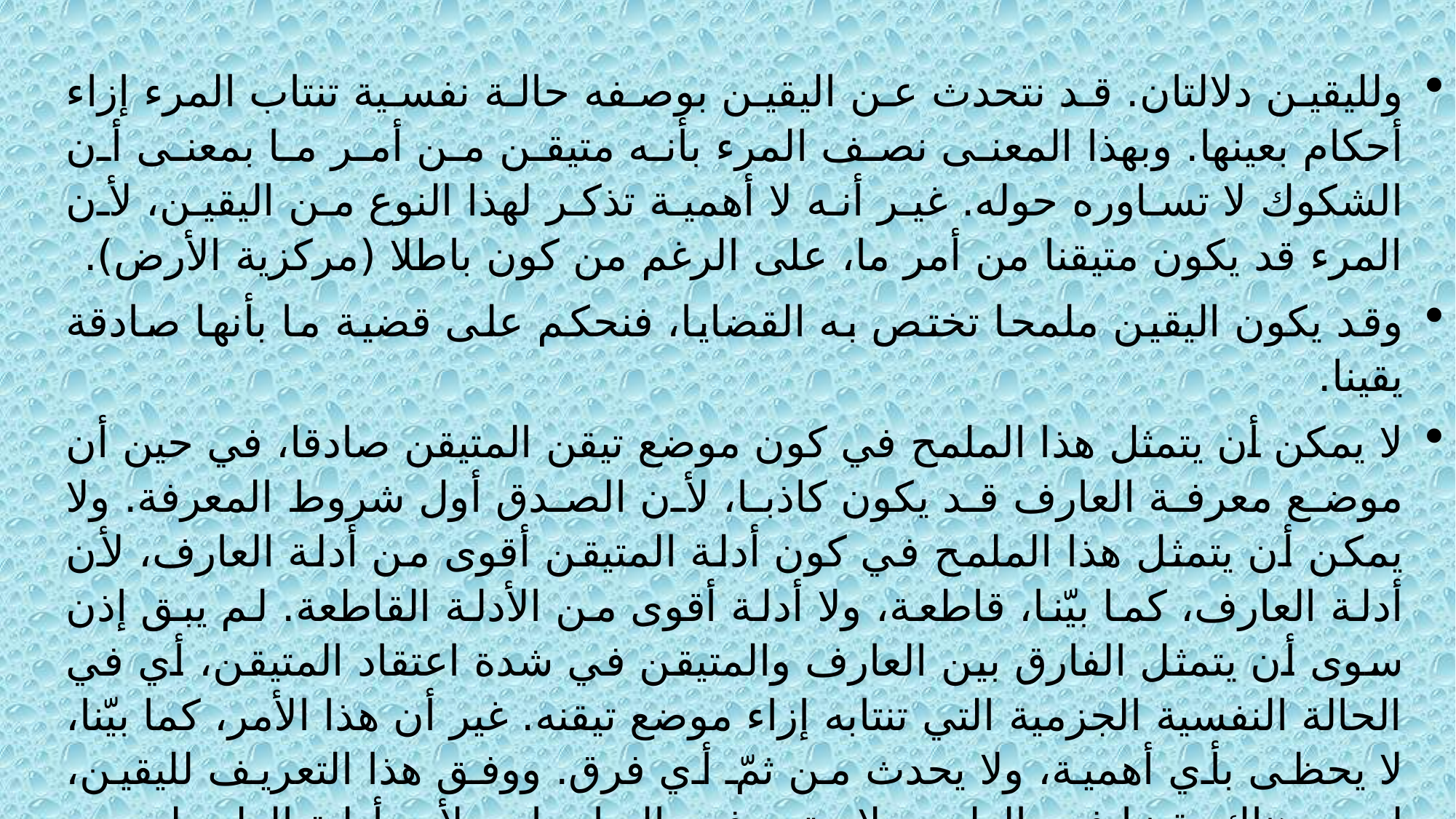

ولليقين دلالتان. قد نتحدث عن اليقين بوصفه حالة نفسية تنتاب المرء إزاء أحكام بعينها. وبهذا المعنى نصف المرء بأنه متيقن من أمر ما بمعنى أن الشكوك لا تساوره حوله. غير أنه لا أهمية تذكر لهذا النوع من اليقين، لأن المرء قد يكون متيقنا من أمر ما، على الرغم من كون باطلا (مركزية الأرض).
وقد يكون اليقين ملمحا تختص به القضايا، فنحكم على قضية ما بأنها صادقة يقينا.
لا يمكن أن يتمثل هذا الملمح في كون موضع تيقن المتيقن صادقا، في حين أن موضع معرفة العارف قد يكون كاذبا، لأن الصدق أول شروط المعرفة. ولا يمكن أن يتمثل هذا الملمح في كون أدلة المتيقن أقوى من أدلة العارف، لأن أدلة العارف، كما بيّنا، قاطعة، ولا أدلة أقوى من الأدلة القاطعة. لم يبق إذن سوى أن يتمثل الفارق بين العارف والمتيقن في شدة اعتقاد المتيقن، أي في الحالة النفسية الجزمية التي تنتابه إزاء موضع تيقنه. غير أن هذا الأمر، كما بيّنا، لا يحظى بأي أهمية، ولا يحدث من ثمّ أي فرق. ووفق هذا التعريف لليقين، ليس هناك يقينا في العلم، ولا حتى في الرياضيات، لأن أدلة العلم ليست قاطعة، وأحكام الرياضيات تحليلية ما يعني أن أدلتها وإن كانت تبدو قاطعة فإنها تصادر على المطلوب.